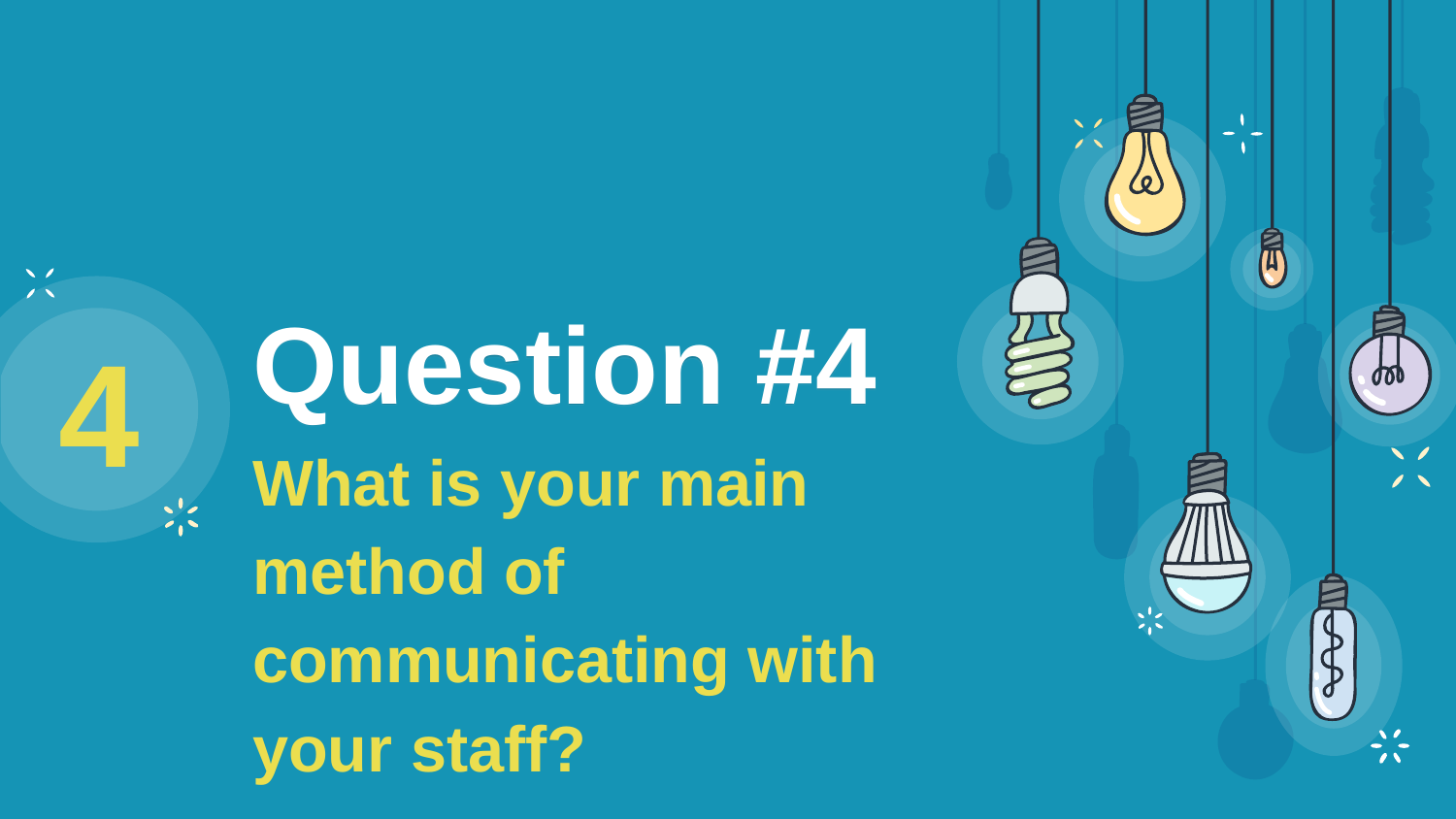

4
# Question #4
What is your main method of communicating with your staff?